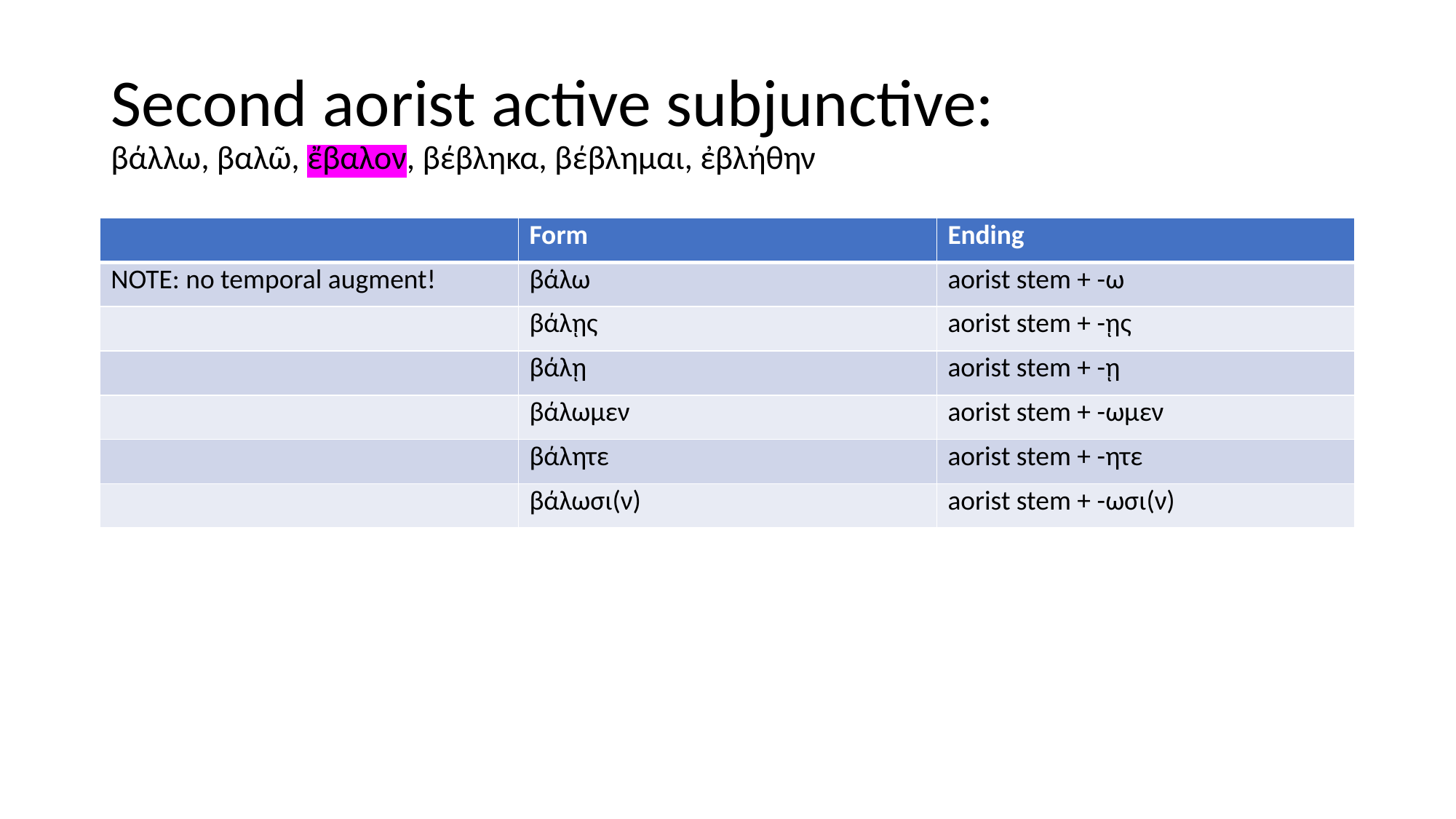

# Second aorist active subjunctive: βάλλω, βαλῶ, ἔβαλον, βέβληκα, βέβλημαι, ἐβλήθην
|  | Form | Ending |
| --- | --- | --- |
| NOTE: no temporal augment! | βάλω | aorist stem + -ω |
|  | βάλῃς | aorist stem + -ῃς |
|  | βάλῃ | aorist stem + -ῃ |
|  | βάλωμεν | aorist stem + -ωμεν |
|  | βάλητε | aorist stem + -ητε |
|  | βάλωσι(ν) | aorist stem + -ωσι(ν) |